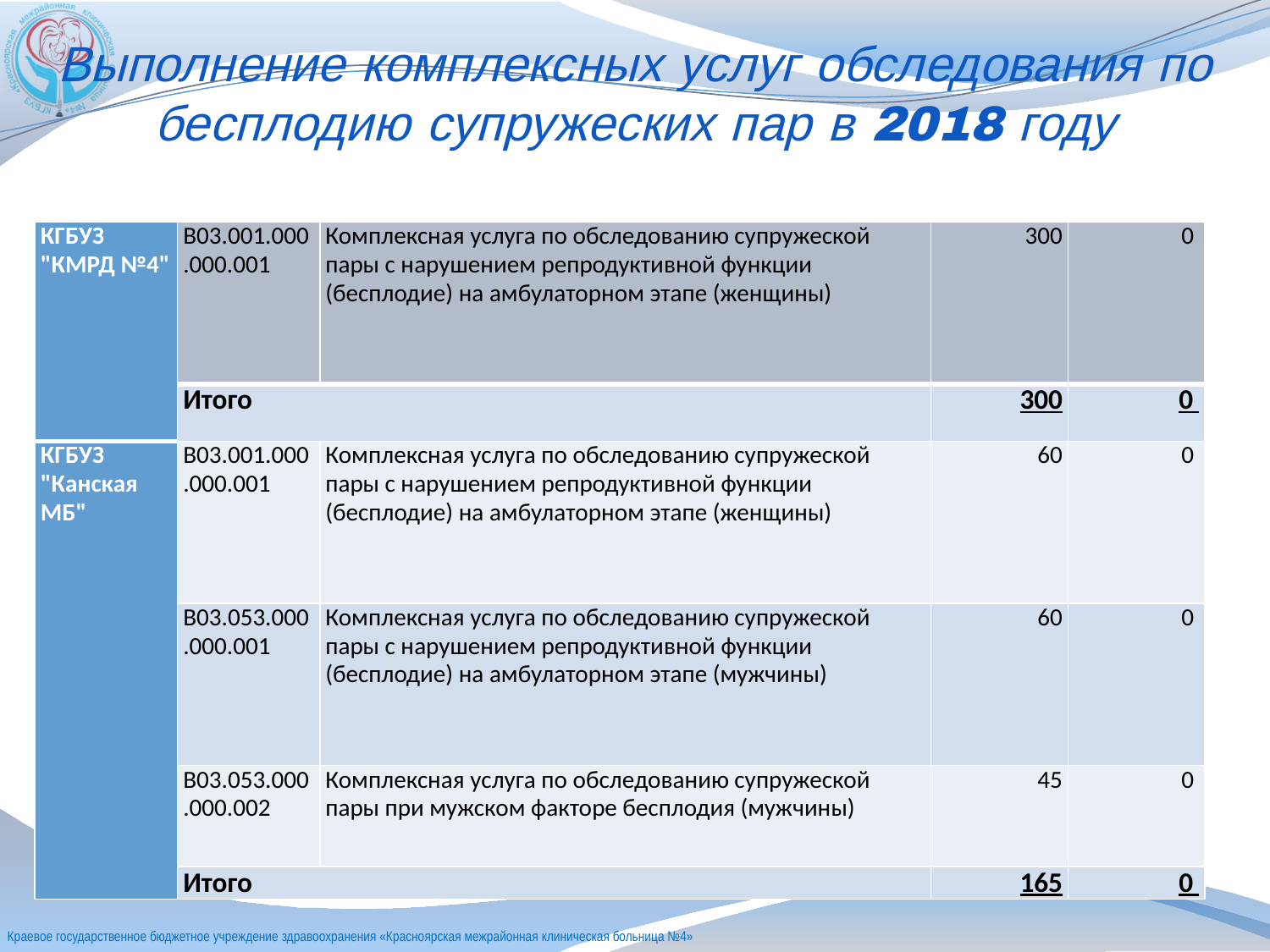

# Выполнение комплексных услуг обследования по бесплодию супружеских пар в 2018 году
| КГБУЗ "КМРД №4" | B03.001.000.000.001 | Комплексная услуга по обследованию супружеской пары с нарушением репродуктивной функции (бесплодие) на амбулаторном этапе (женщины) | 300 | 0 |
| --- | --- | --- | --- | --- |
|  | Итого |  | 300 | 0 |
| КГБУЗ "Канская МБ" | B03.001.000.000.001 | Комплексная услуга по обследованию супружеской пары с нарушением репродуктивной функции (бесплодие) на амбулаторном этапе (женщины) | 60 | 0 |
|  | B03.053.000.000.001 | Комплексная услуга по обследованию супружеской пары с нарушением репродуктивной функции (бесплодие) на амбулаторном этапе (мужчины) | 60 | 0 |
|  | B03.053.000.000.002 | Комплексная услуга по обследованию супружеской пары при мужском факторе бесплодия (мужчины) | 45 | 0 |
|  | Итого |  | 165 | 0 |